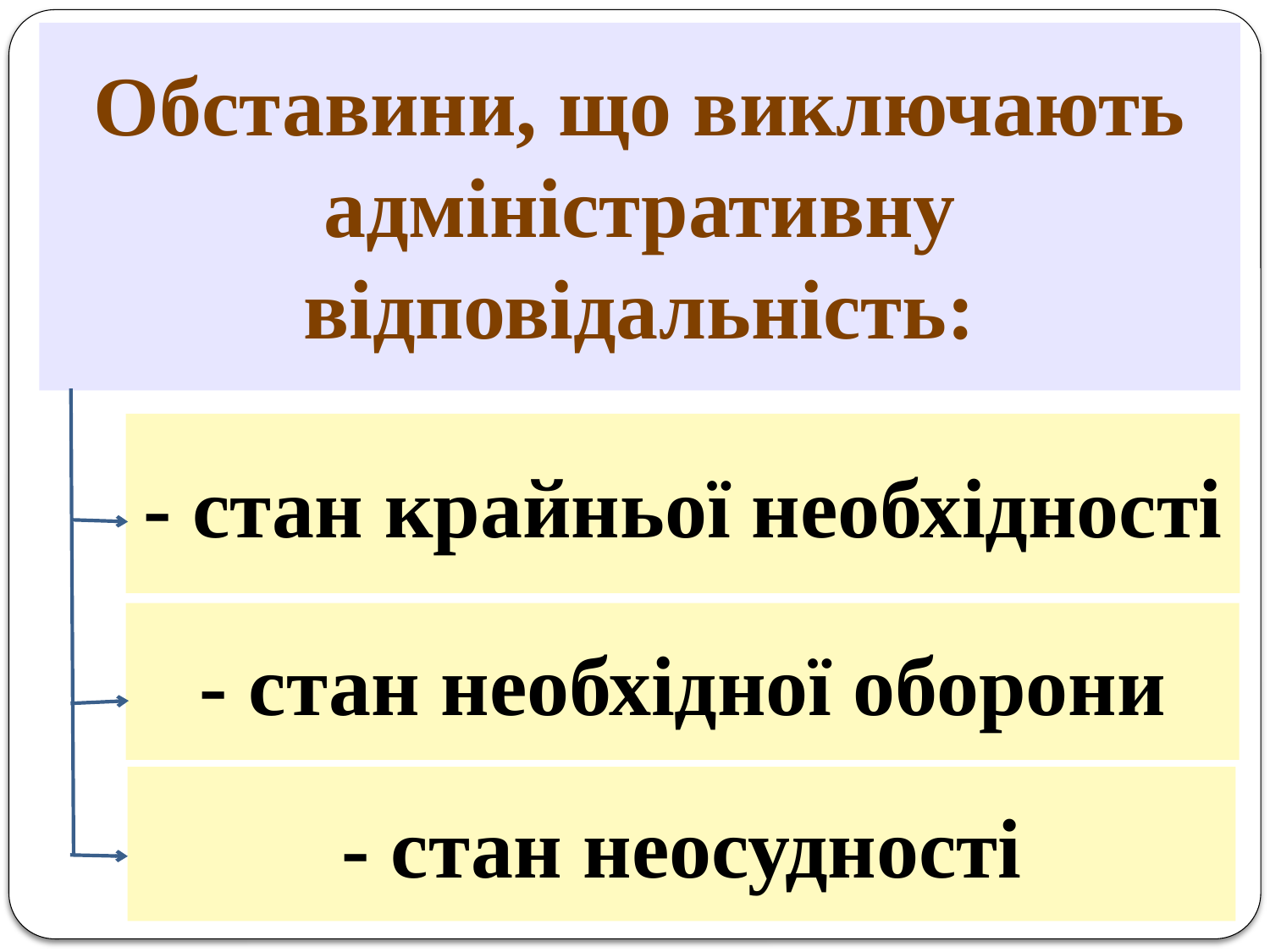

# Обставини, що виключають адміністративну відповідальність:
- стан крайньої необхідності
- стан необхідної оборони
- стан неосудності